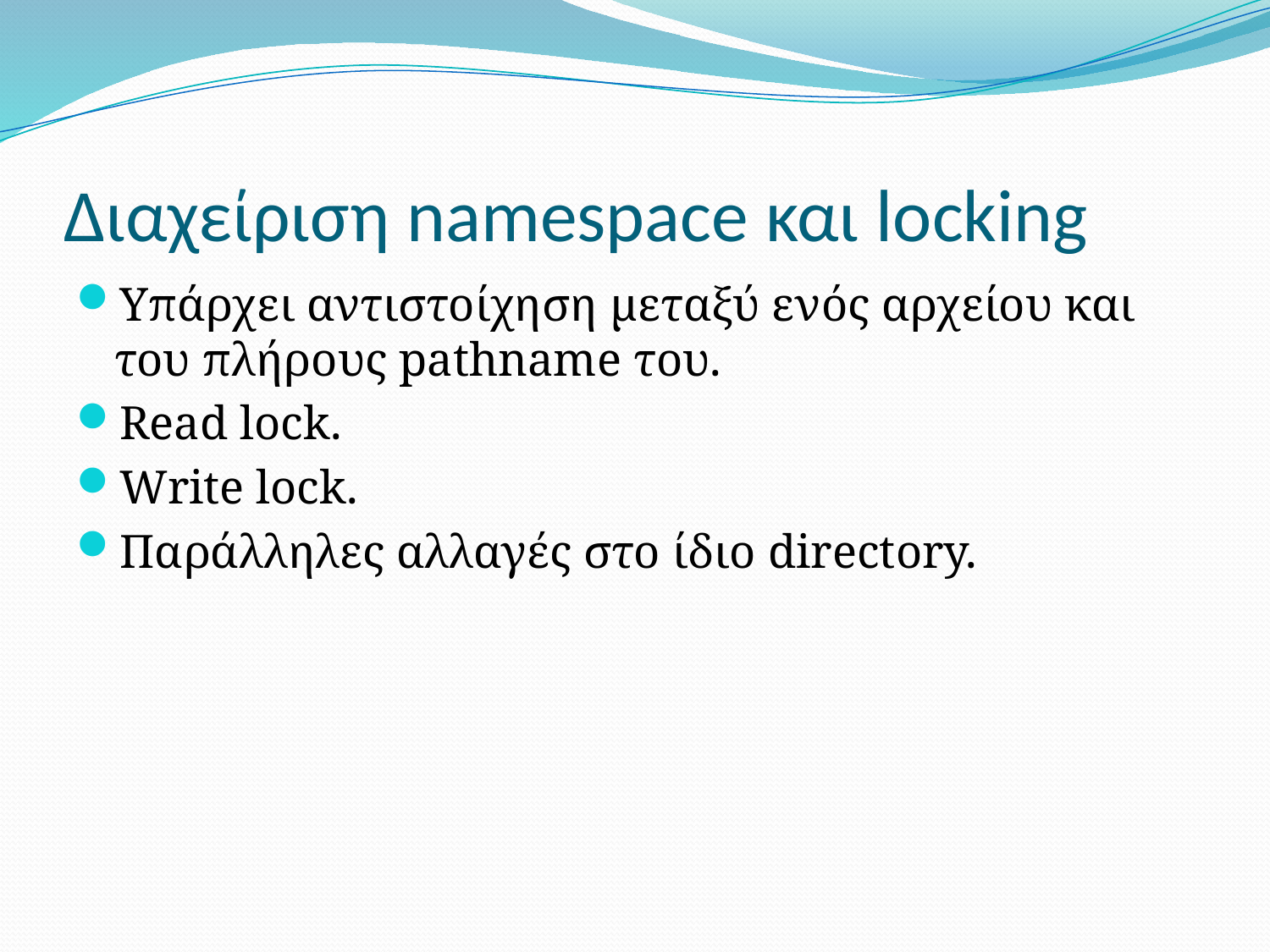

# Διαχείριση namespace και locking
Υπάρχει αντιστοίχηση μεταξύ ενός αρχείου και του πλήρους pathname του.
Read lock.
Write lock.
Παράλληλες αλλαγές στο ίδιο directory.